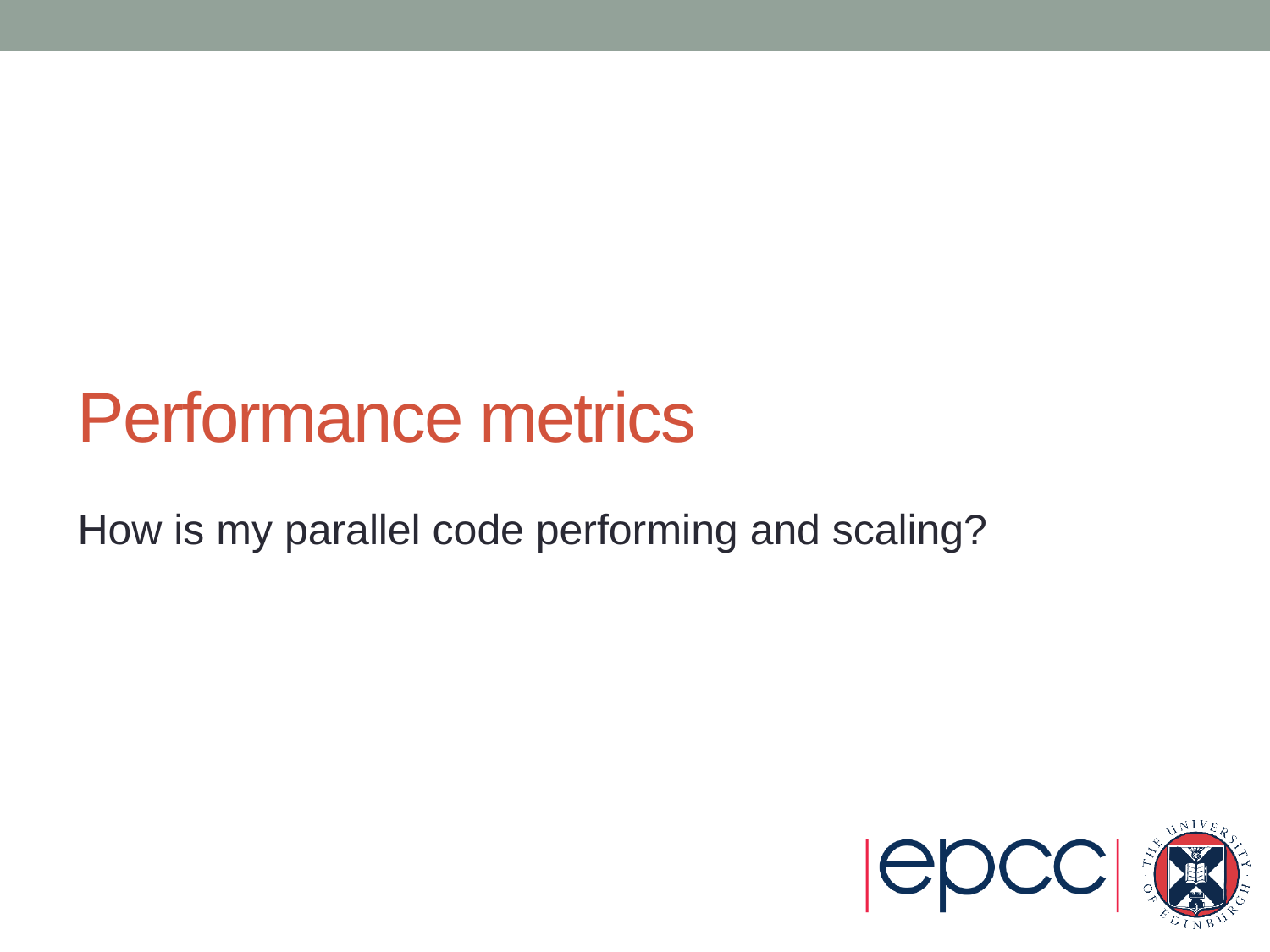

# Performance metrics
How is my parallel code performing and scaling?